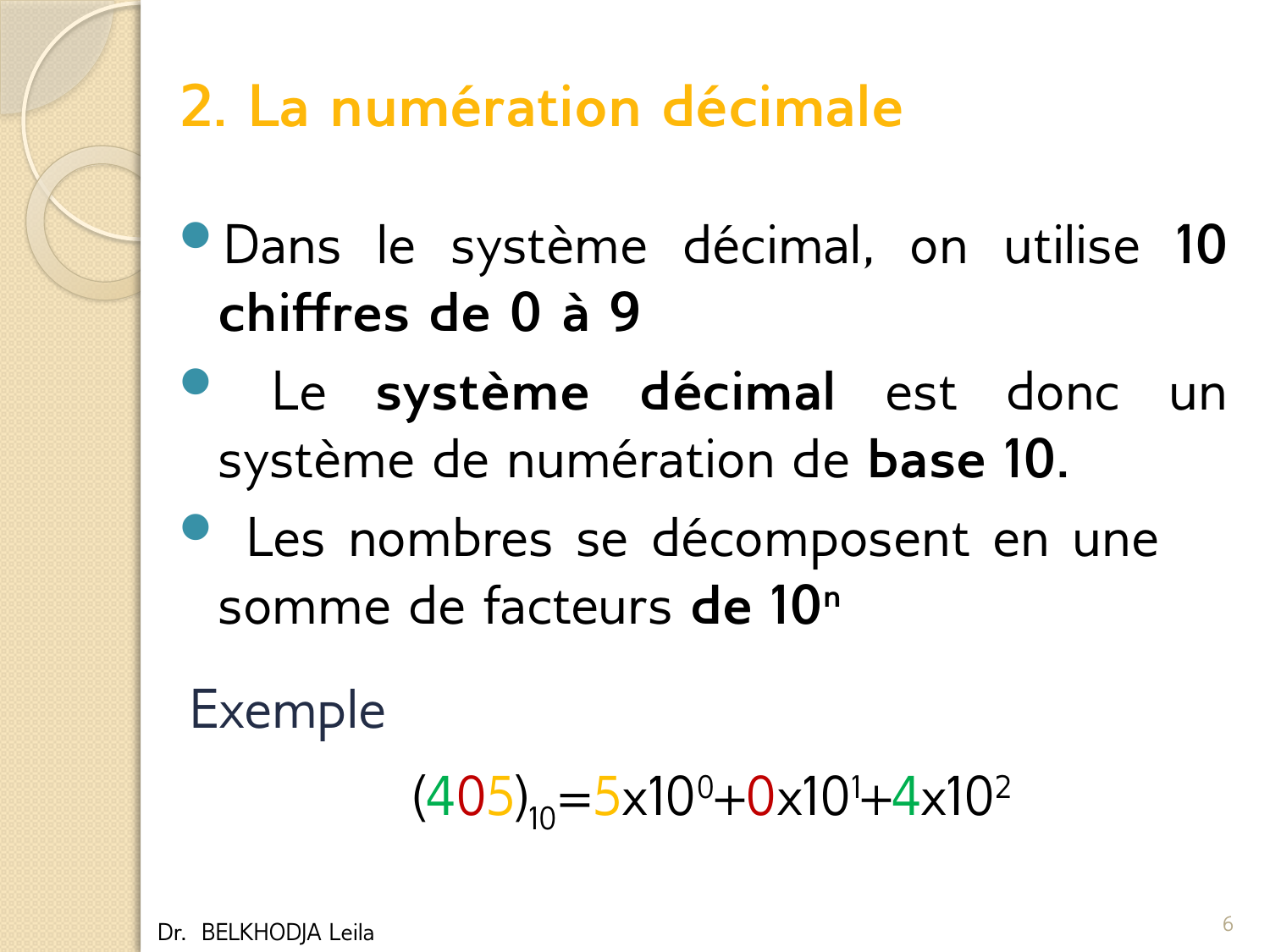

# 2. La numération décimale
Dans le système décimal, on utilise 10 chiffres de 0 à 9
 Le système décimal est donc un système de numération de base 10.
 Les nombres se décomposent en une    somme de facteurs de 10n

Exemple

(405)10=5x100+0x101+4x102
6
Dr.  BELKHODJA Leila